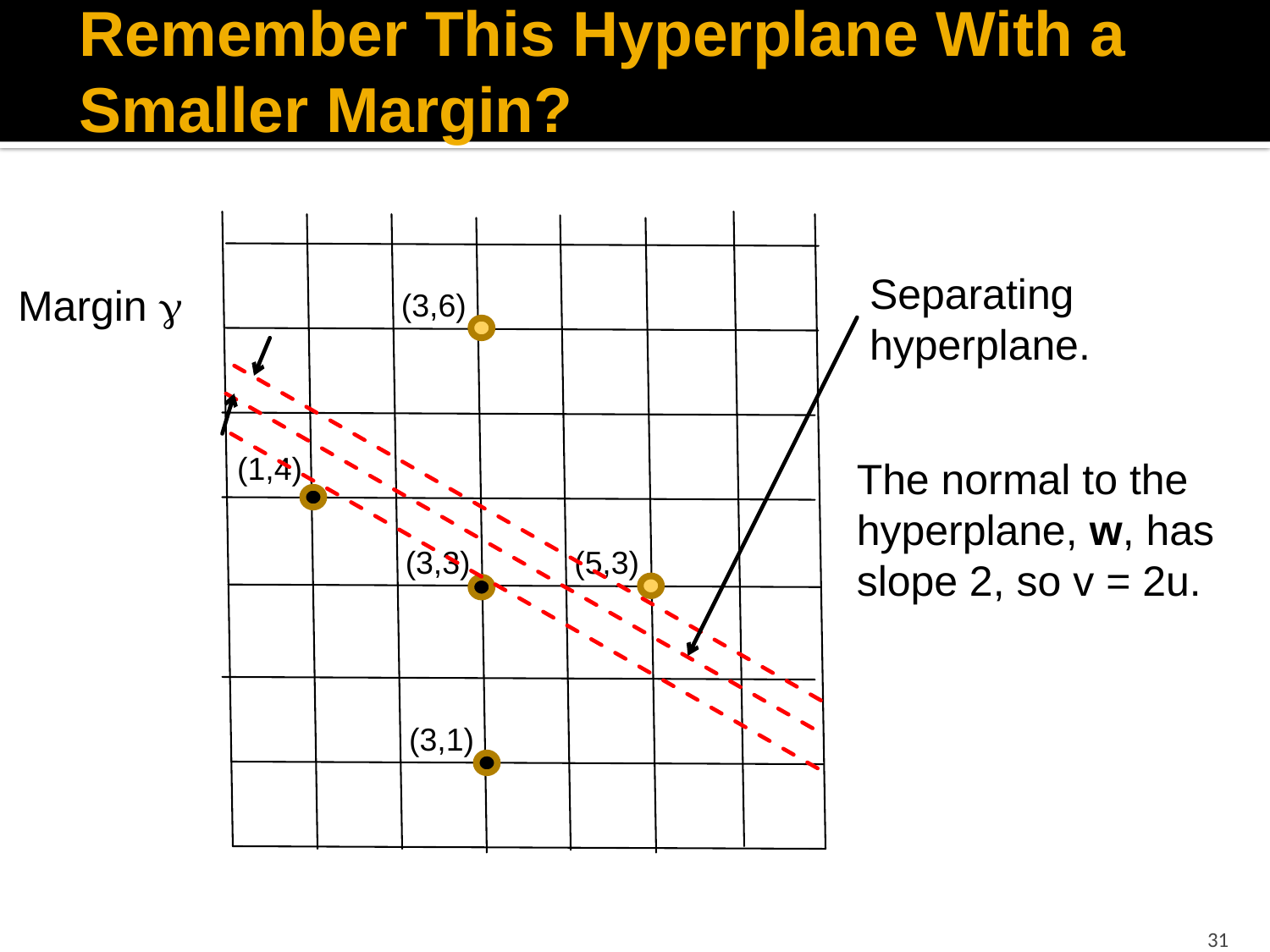

# Remember This Hyperplane With a Smaller Margin?
Separating
hyperplane.
Margin γ
(3,6)

(1,4)
The normal to the
hyperplane, w, has
slope 2, so v = 2u.

(3,3)
(5,3)

(3,1)

31